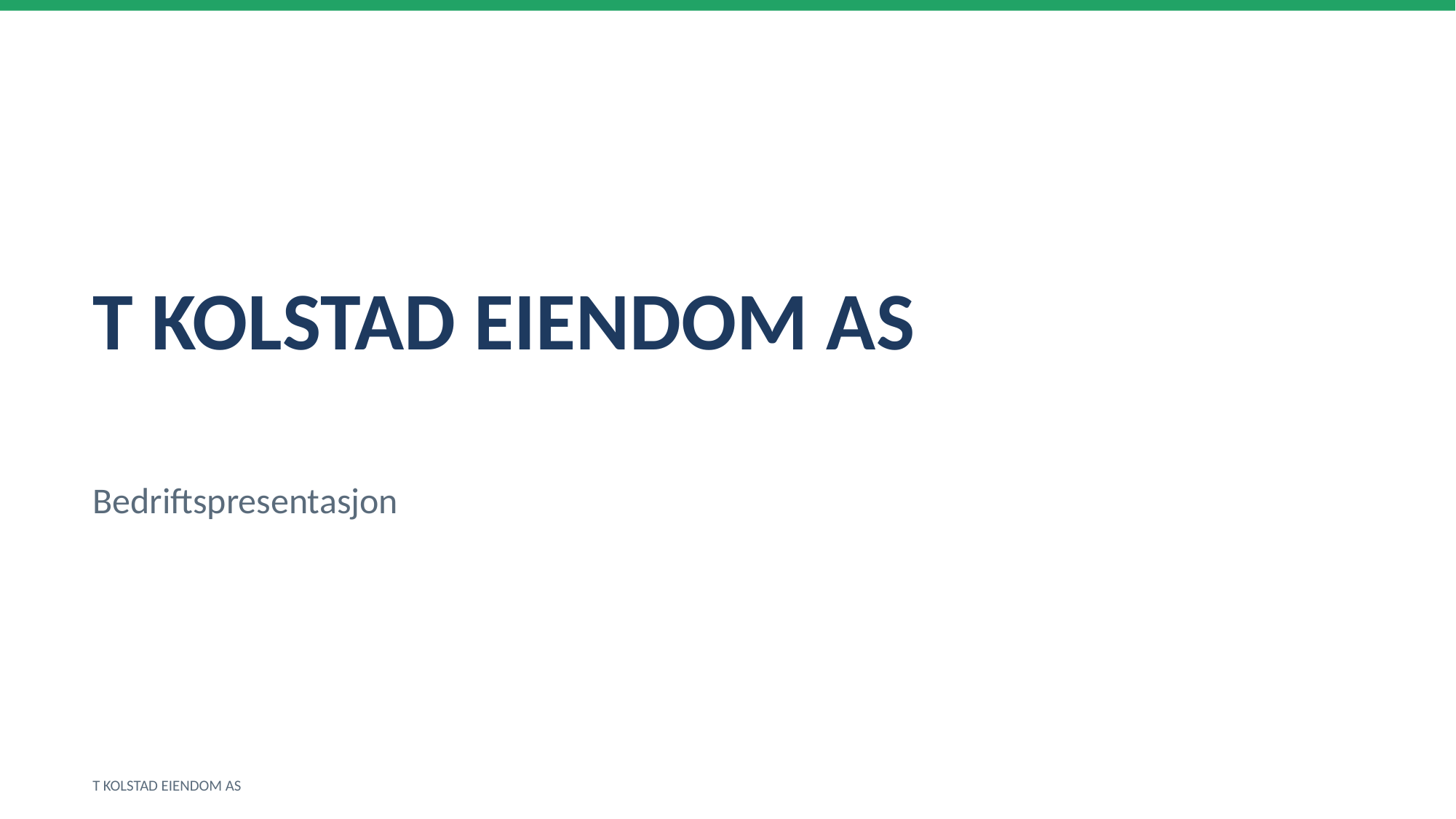

T KOLSTAD EIENDOM AS
Bedriftspresentasjon
T KOLSTAD EIENDOM AS